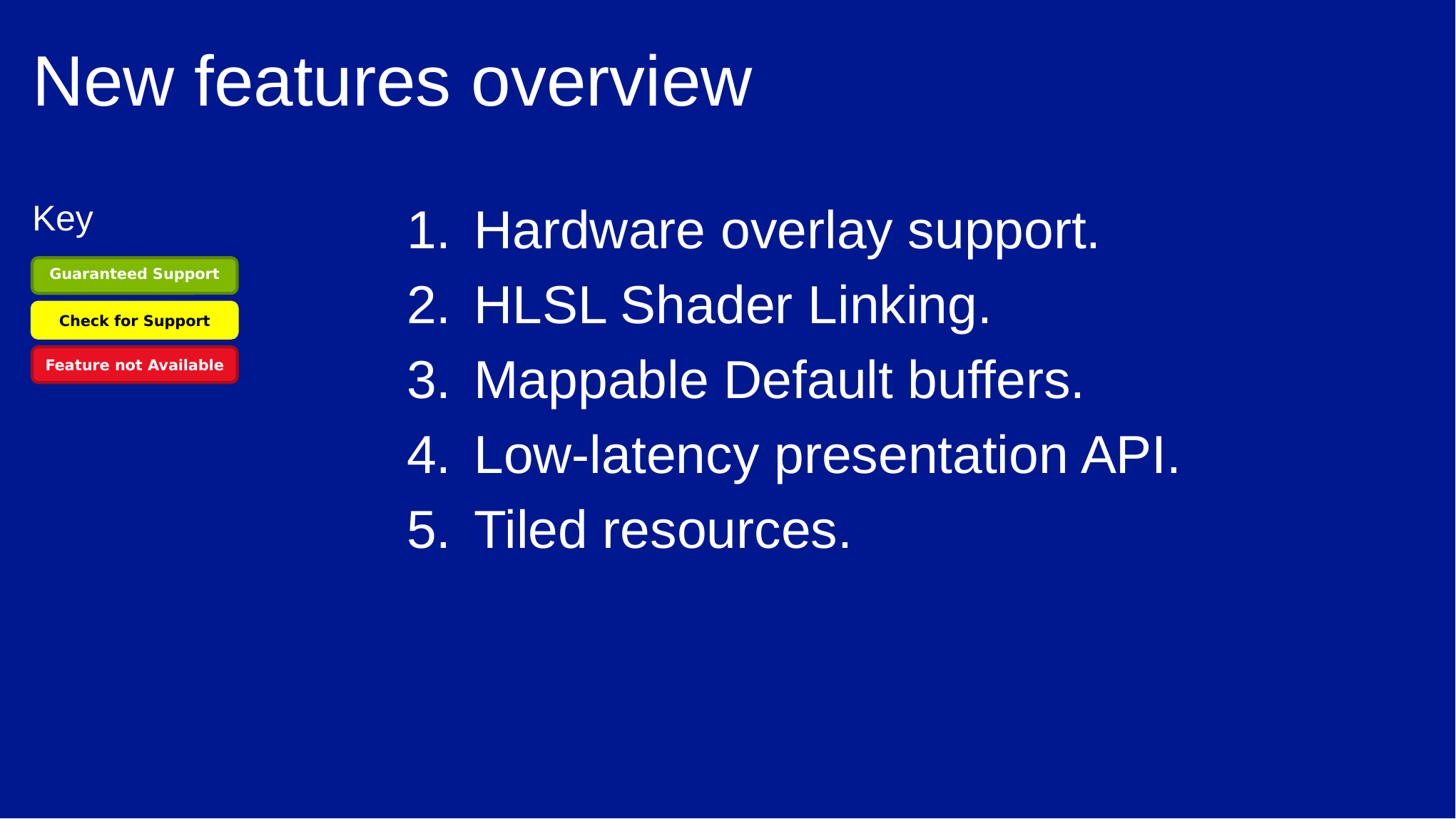

# New features overview
Key
Hardware overlay support.
HLSL Shader Linking.
Mappable Default buffers.
Low-latency presentation API.
Tiled resources.

Guaranteed Support
Check for Support
Feature not Available